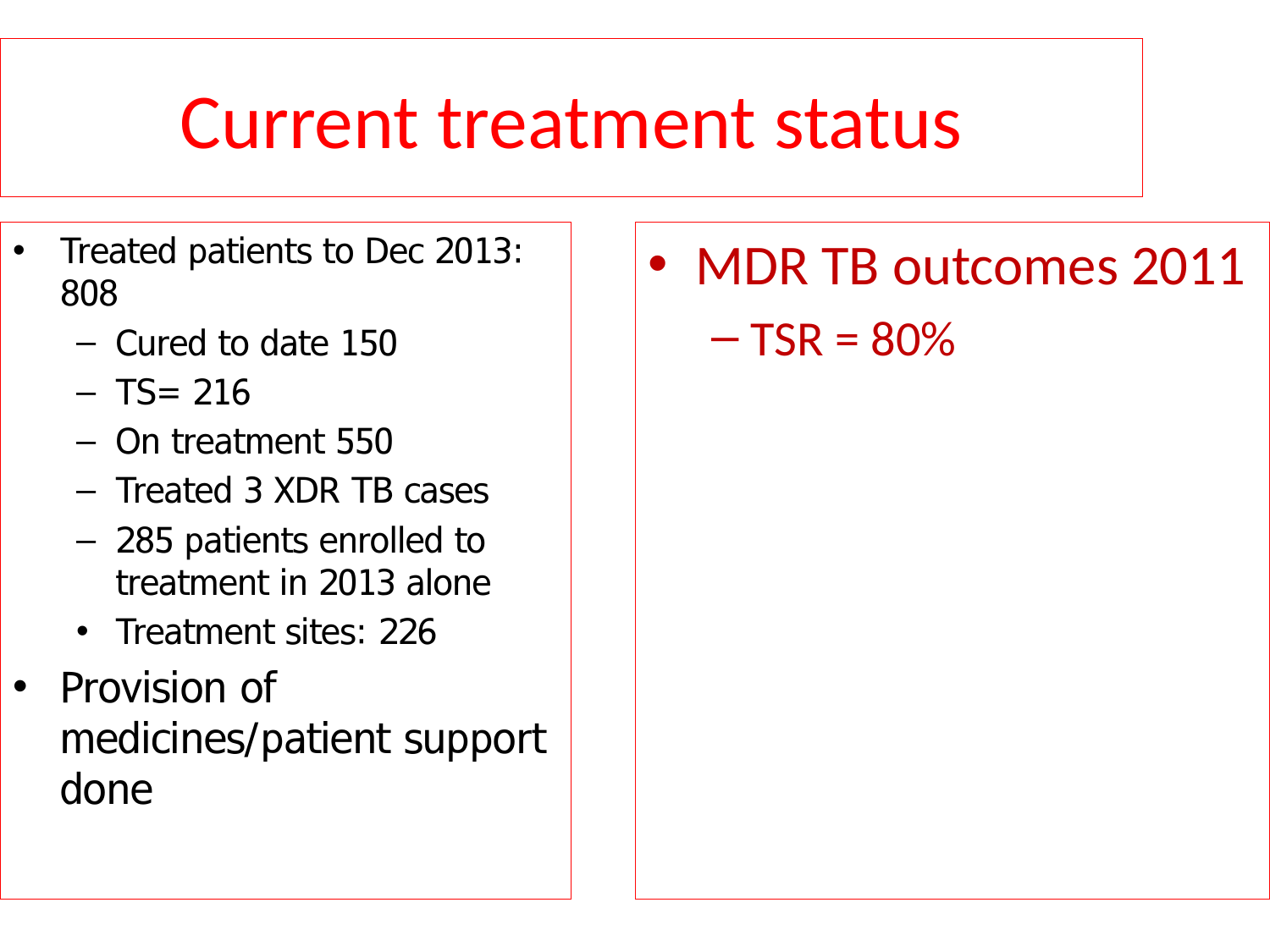

Current treatment status
Treated patients to Dec 2013: 808
Cured to date 150
TS= 216
On treatment 550
Treated 3 XDR TB cases
285 patients enrolled to treatment in 2013 alone
Treatment sites: 226
Provision of medicines/patient support done
MDR TB outcomes 2011
TSR = 80%